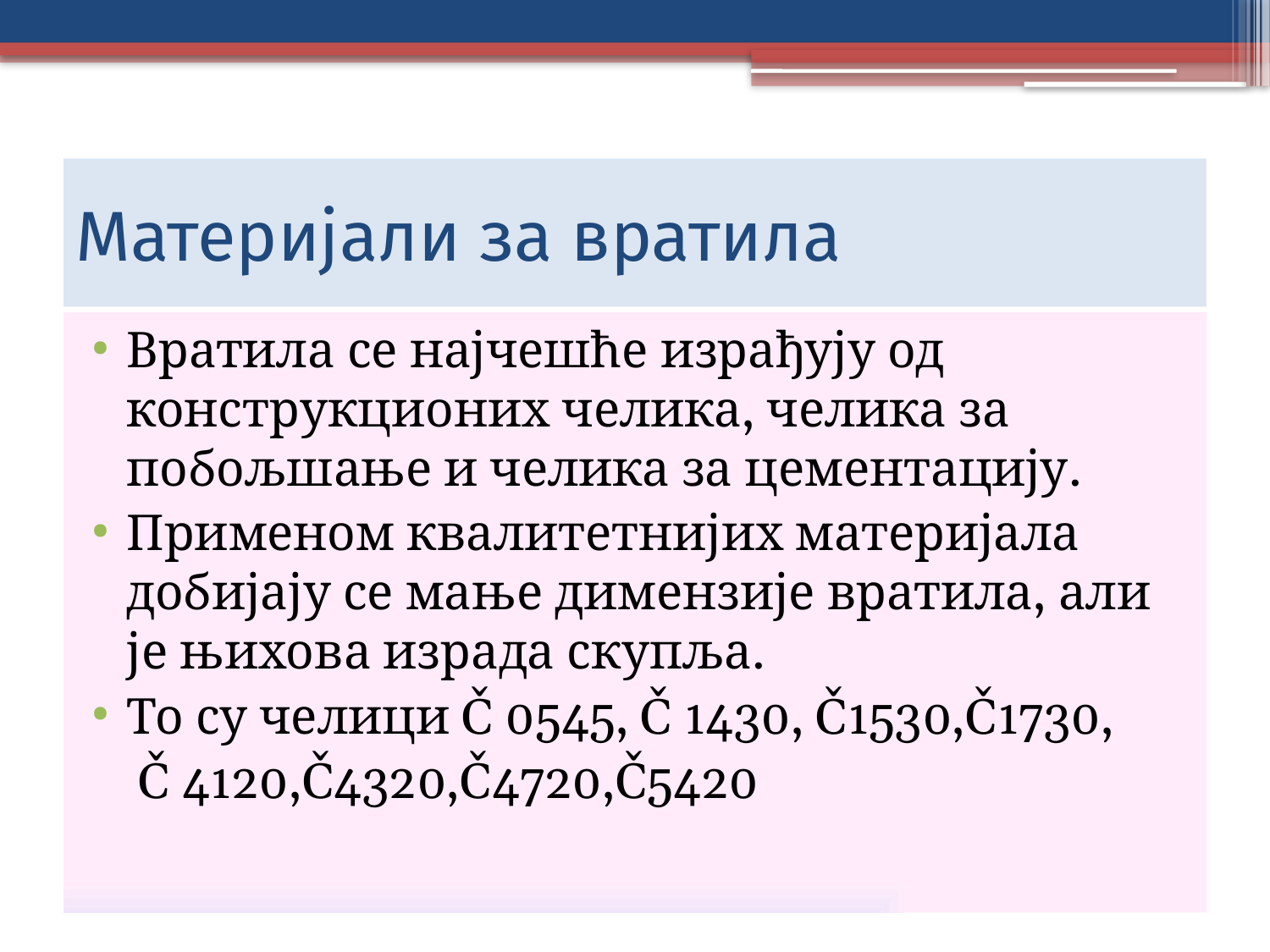

# Материјали за вратила
Вратила се најчешће израђују од конструкционих челика, челика за побољшање и челика за цементацију.
Применом квалитетнијих материјала добијају се мање димензије вратила, али је њихова израда скупља.
То су челици Č 0545, Č 1430, Č1530,Č1730,
    Č 4120,Č4320,Č4720,Č5420